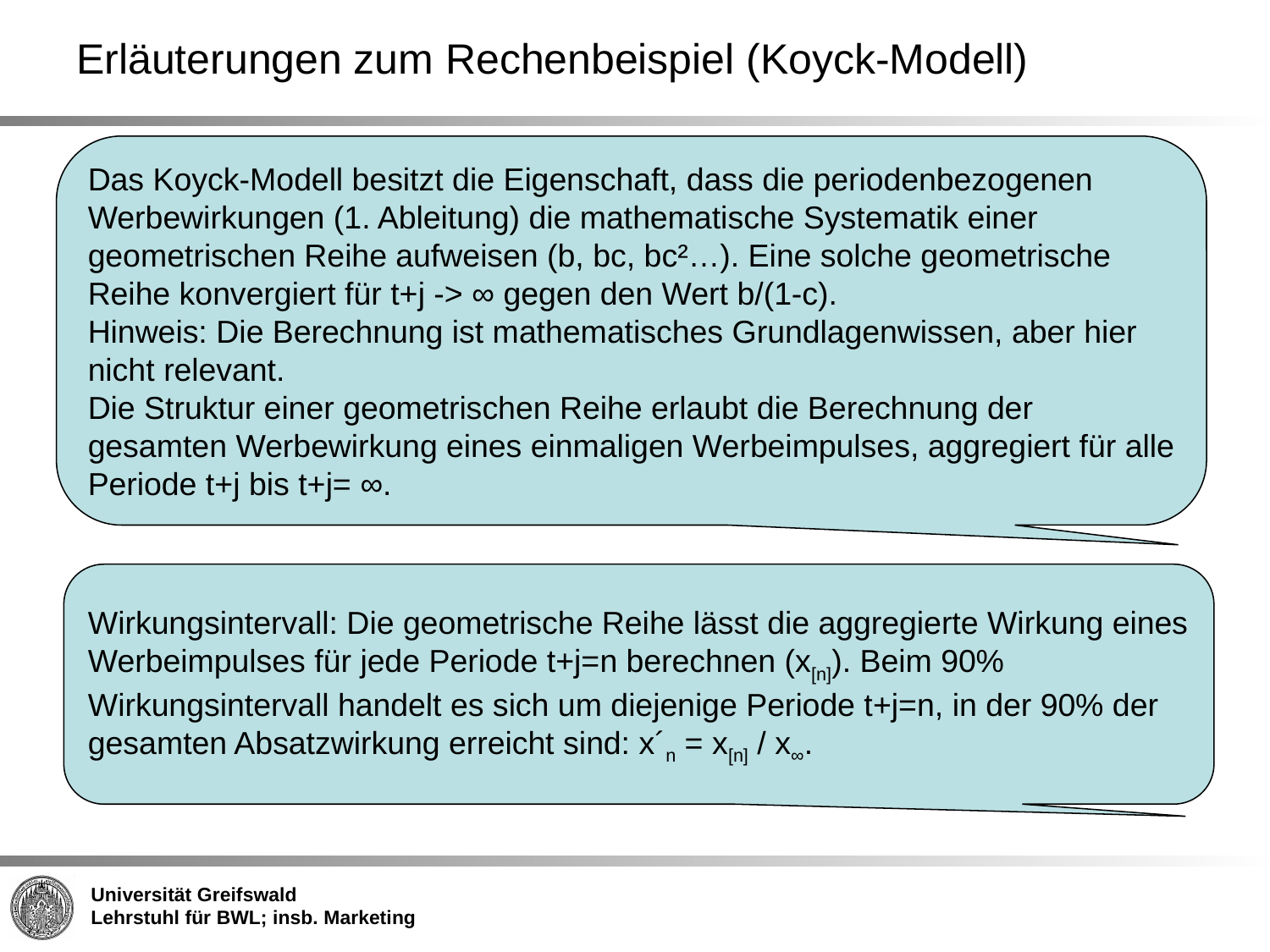

Erläuterungen zum Rechenbeispiel (Koyck-Modell)
Das Koyck-Modell besitzt die Eigenschaft, dass die periodenbezogenen Werbewirkungen (1. Ableitung) die mathematische Systematik einer geometrischen Reihe aufweisen (b, bc, bc²…). Eine solche geometrische Reihe konvergiert für t+j -> ∞ gegen den Wert b/(1-c).
Hinweis: Die Berechnung ist mathematisches Grundlagenwissen, aber hier nicht relevant.
Die Struktur einer geometrischen Reihe erlaubt die Berechnung der gesamten Werbewirkung eines einmaligen Werbeimpulses, aggregiert für alle Periode t+j bis t+j= ∞.
Wirkungsintervall: Die geometrische Reihe lässt die aggregierte Wirkung eines Werbeimpulses für jede Periode t+j=n berechnen (x[n]). Beim 90% Wirkungsintervall handelt es sich um diejenige Periode t+j=n, in der 90% der gesamten Absatzwirkung erreicht sind: x´n = x[n] / x∞.